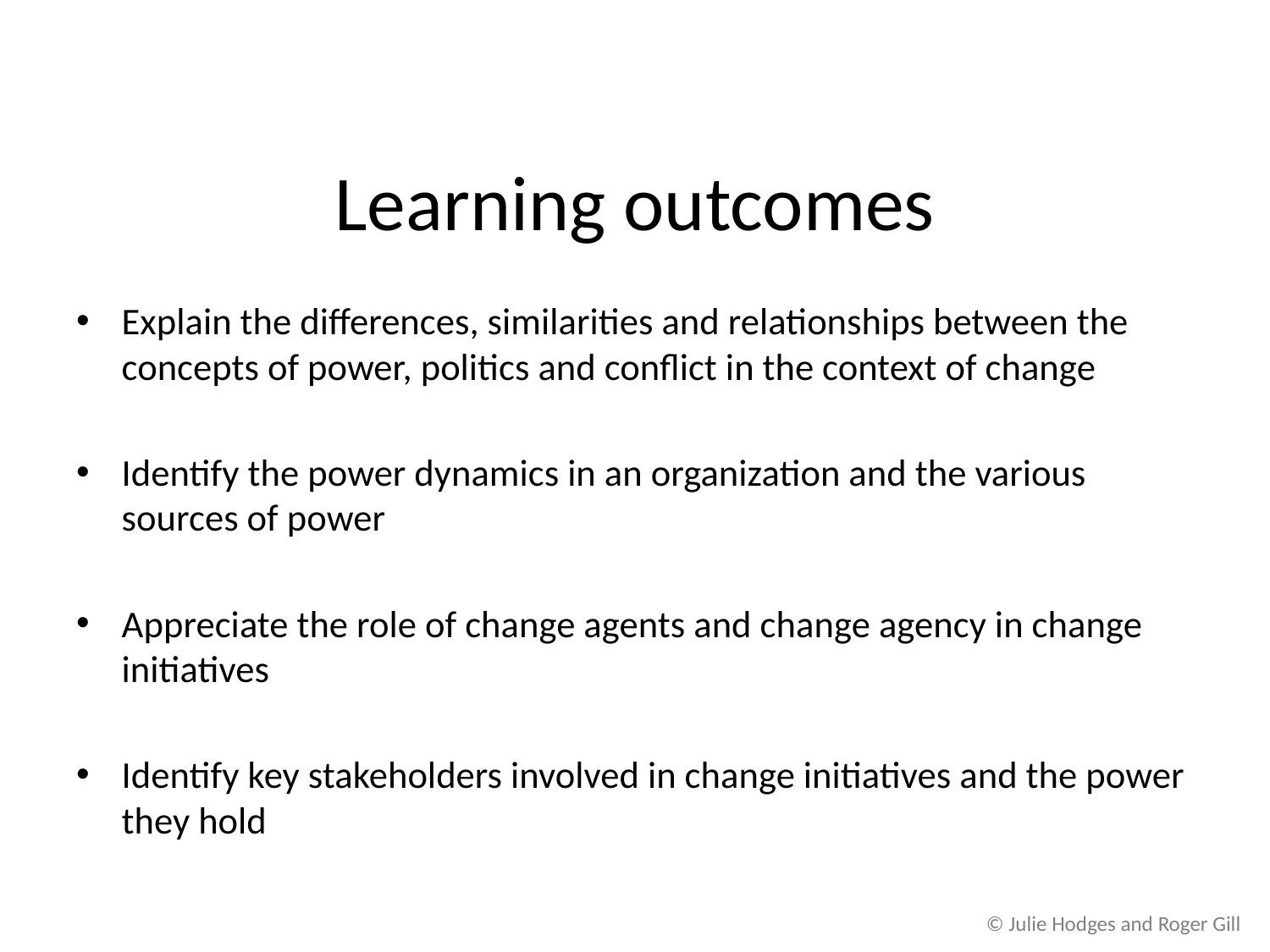

# Learning outcomes
Explain the differences, similarities and relationships between the concepts of power, politics and conflict in the context of change

Identify the power dynamics in an organization and the various sources of power

Appreciate the role of change agents and change agency in change initiatives

Identify key stakeholders involved in change initiatives and the power they hold

© Julie Hodges and Roger Gill